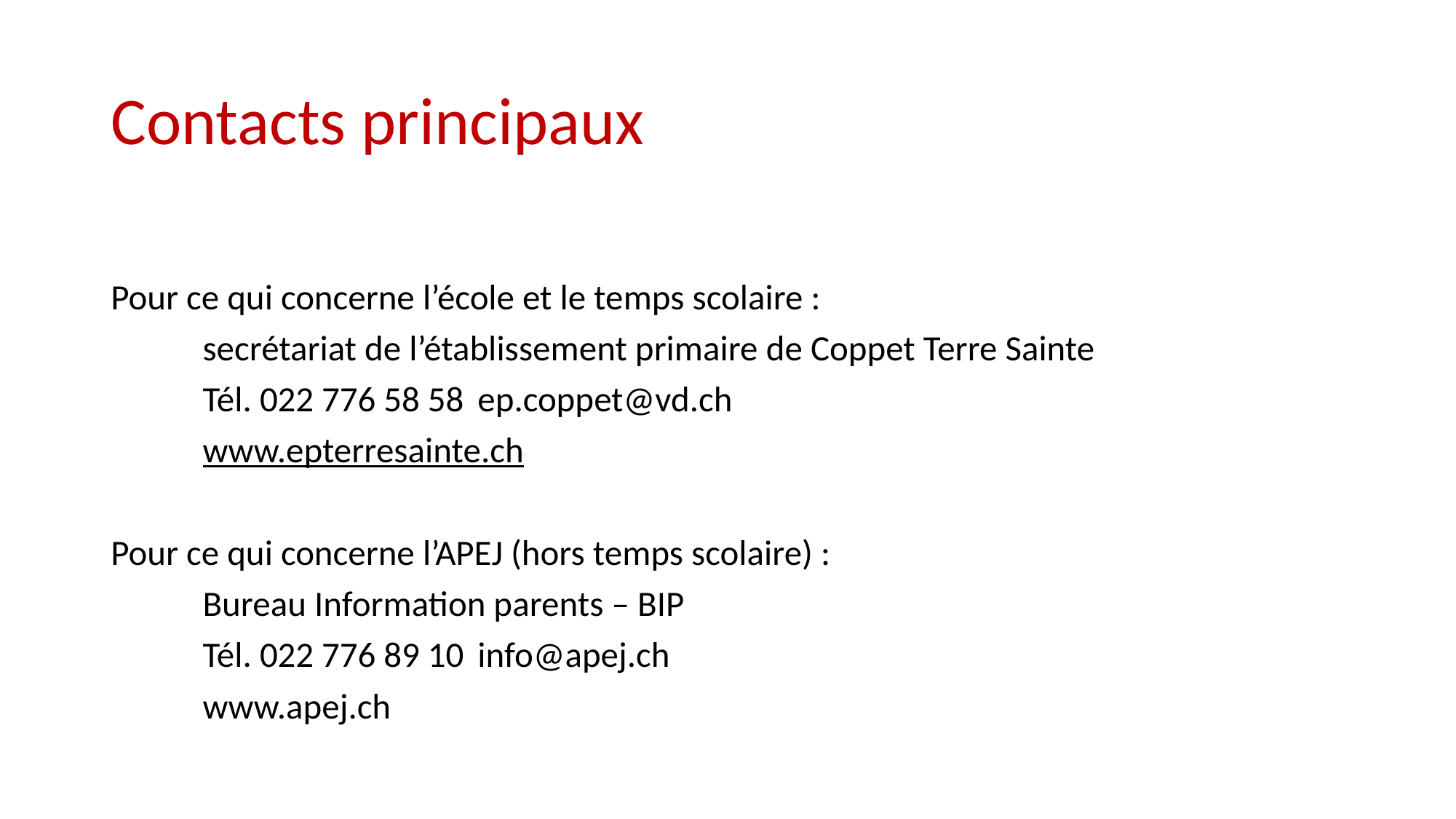

# Contacts principaux

Pour ce qui concerne l’école et le temps scolaire :
	secrétariat de l’établissement primaire de Coppet Terre Sainte
	Tél. 022 776 58 58 		ep.coppet@vd.ch
	www.epterresainte.ch

Pour ce qui concerne l’APEJ (hors temps scolaire) :
	Bureau Information parents – BIP
	Tél. 022 776 89 10		info@apej.ch
	www.apej.ch